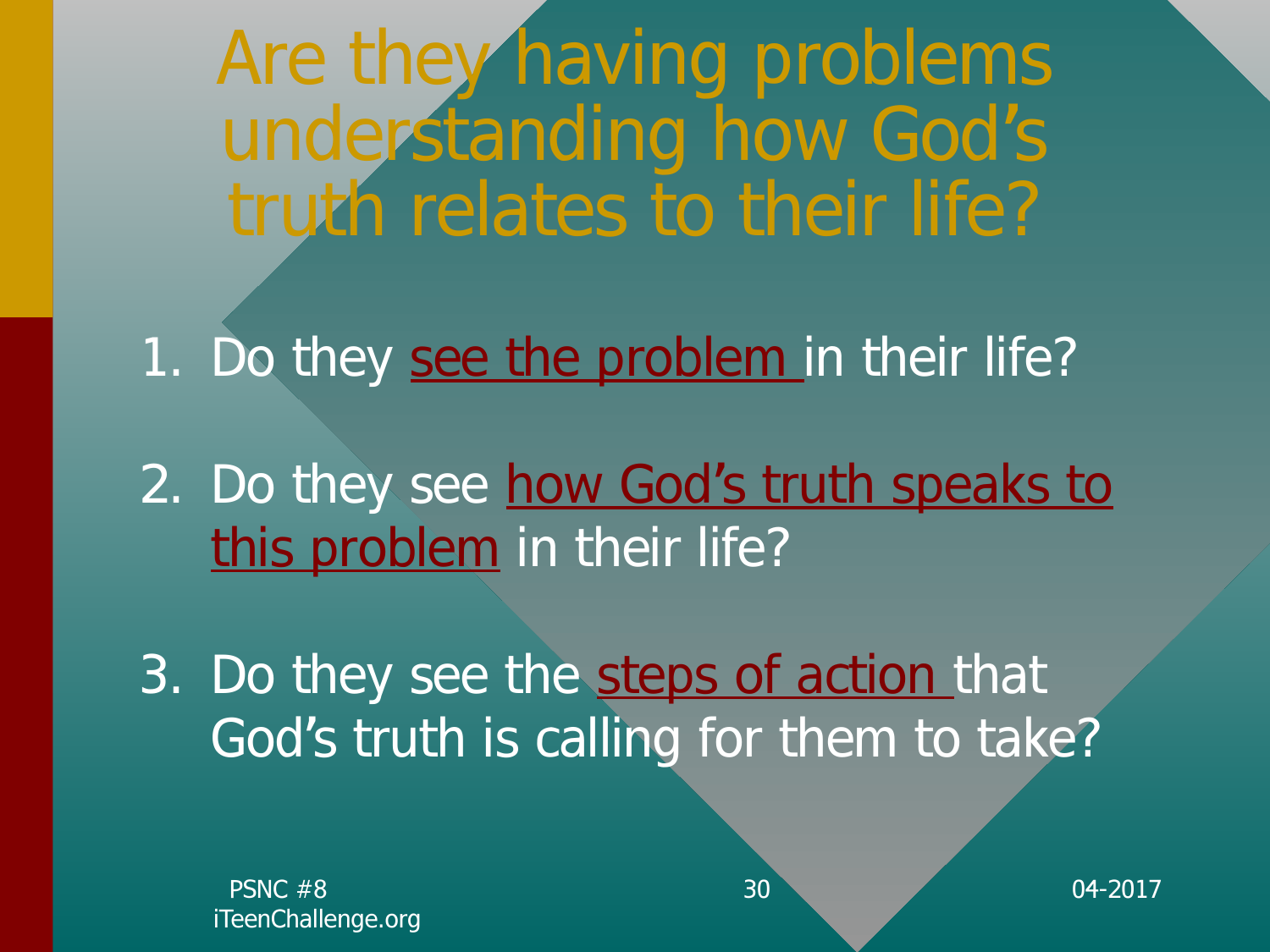

# Are they having problems understanding how God’s truth relates to their life?
Do they see the problem in their life?
Do they see how God’s truth speaks to this problem in their life?
Do they see the steps of action that God’s truth is calling for them to take?
PSNC #8           iTeenChallenge.org
30
04-2017